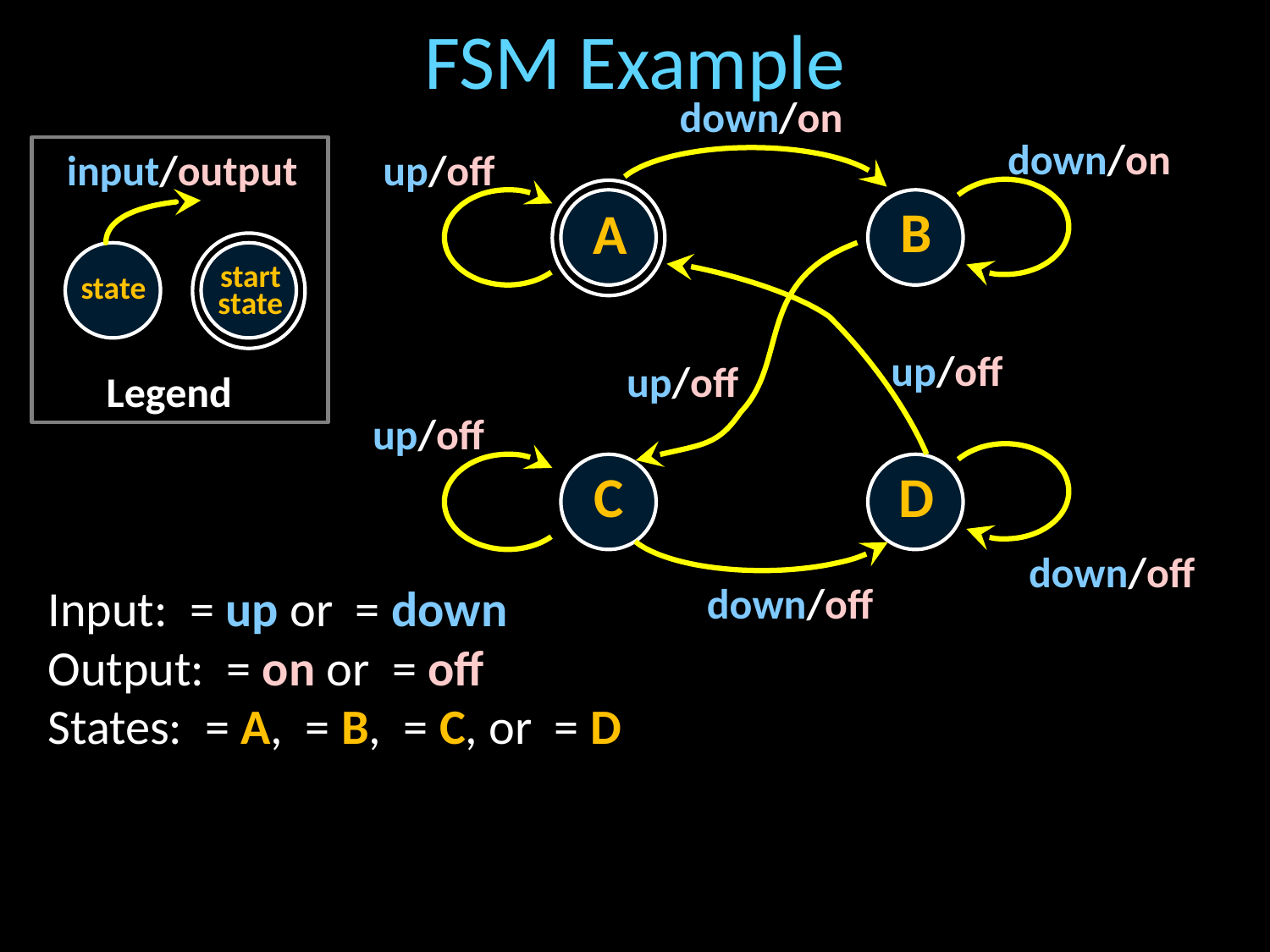

# FSM Example
down/on
down/on

input/output
up/off

B
A

state
start
state
up/off
up/off
Legend
up/off

C
D
down/off
Input:  = up or  = down
Output:  = on or  = off
States:  = A,  = B,  = C, or  = D
    down/off